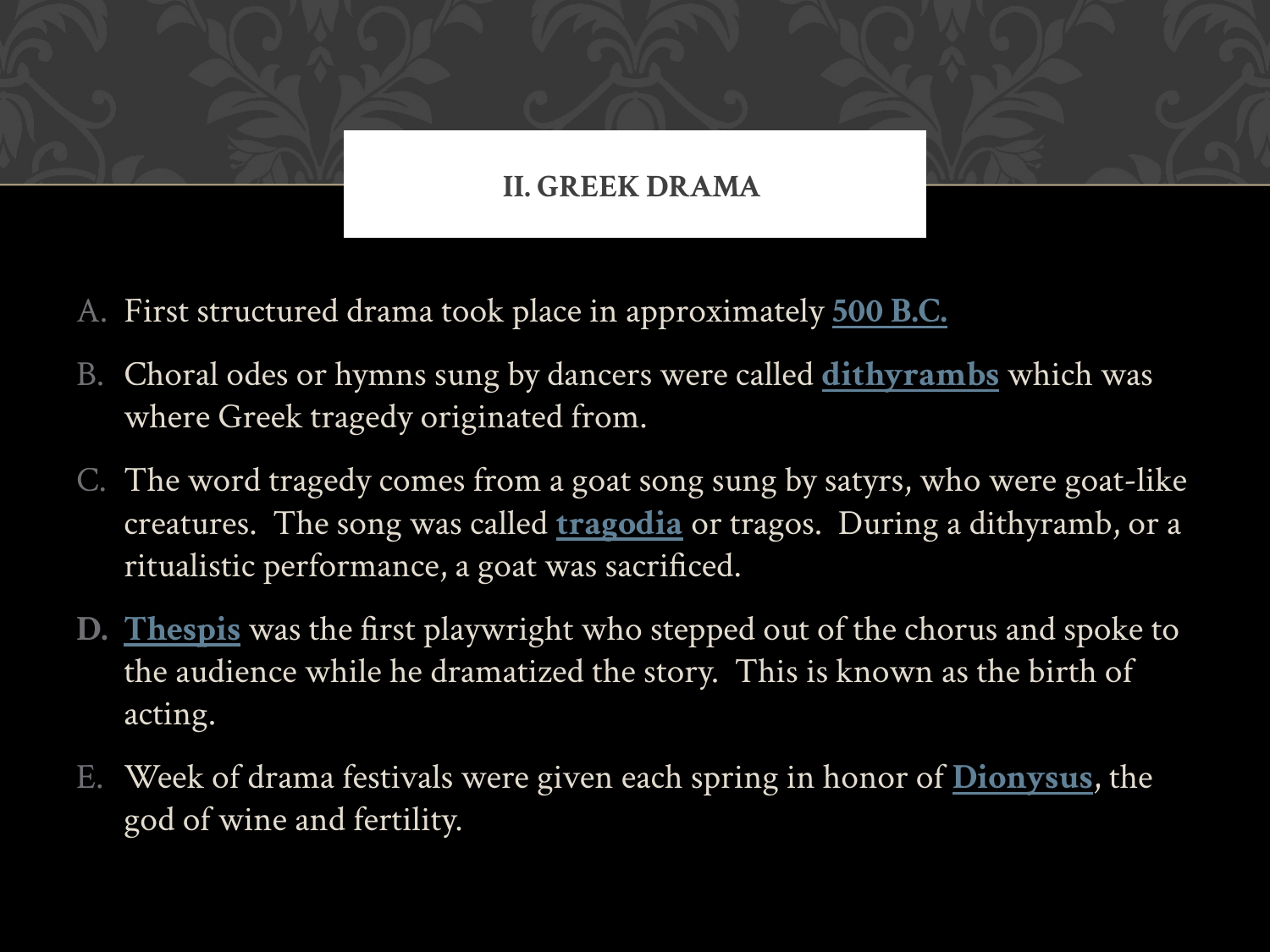

# II. Greek drama
First structured drama took place in approximately 500 B.C.
Choral odes or hymns sung by dancers were called dithyrambs which was where Greek tragedy originated from.
The word tragedy comes from a goat song sung by satyrs, who were goat-like creatures.  The song was called tragodia or tragos.  During a dithyramb, or a ritualistic performance, a goat was sacrificed.
Thespis was the first playwright who stepped out of the chorus and spoke to the audience while he dramatized the story.  This is known as the birth of acting.
Week of drama festivals were given each spring in honor of Dionysus, the god of wine and fertility.